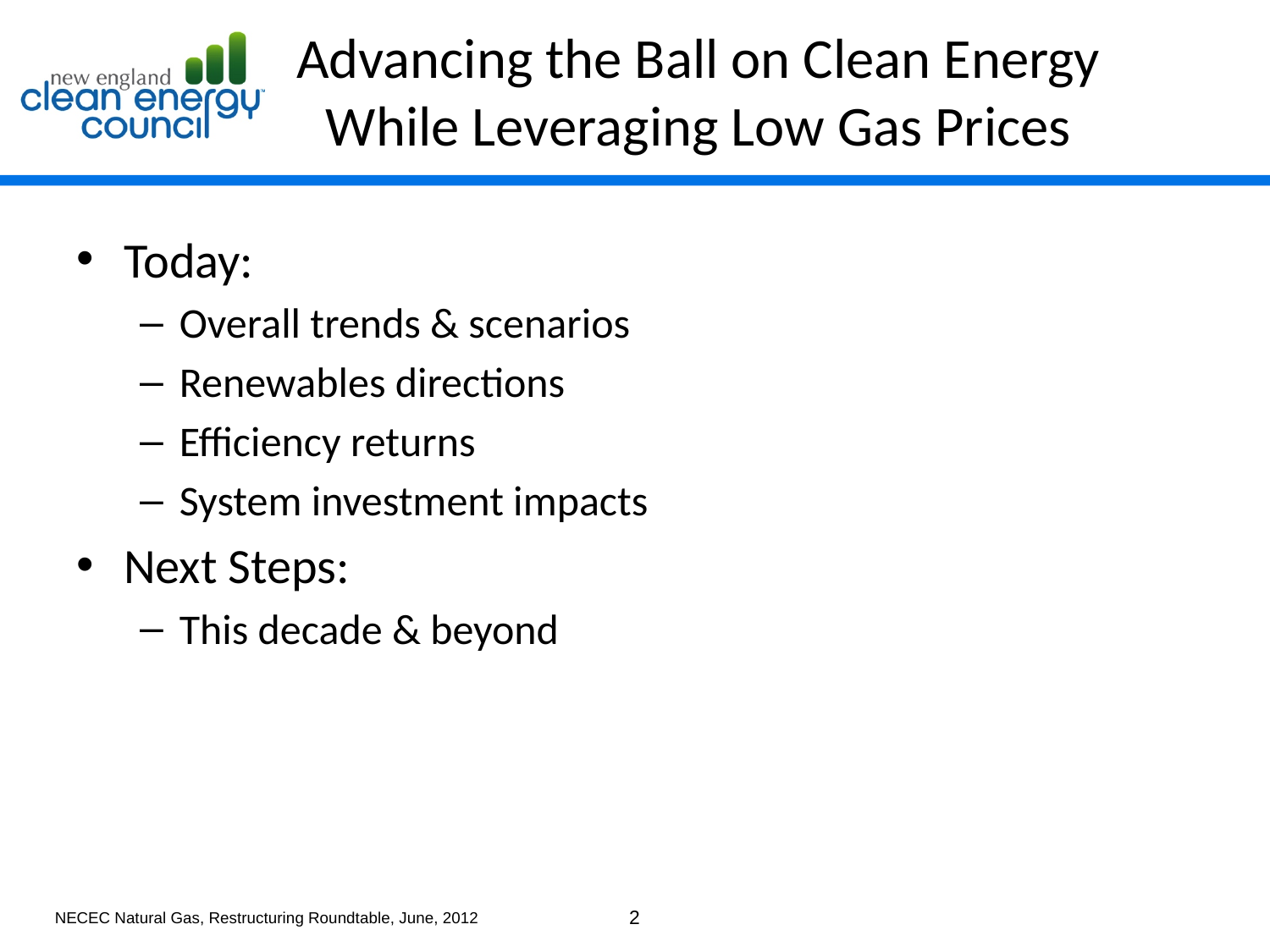

# Advancing the Ball on Clean Energy While Leveraging Low Gas Prices
Today:
Overall trends & scenarios
Renewables directions
Efficiency returns
System investment impacts
Next Steps:
This decade & beyond